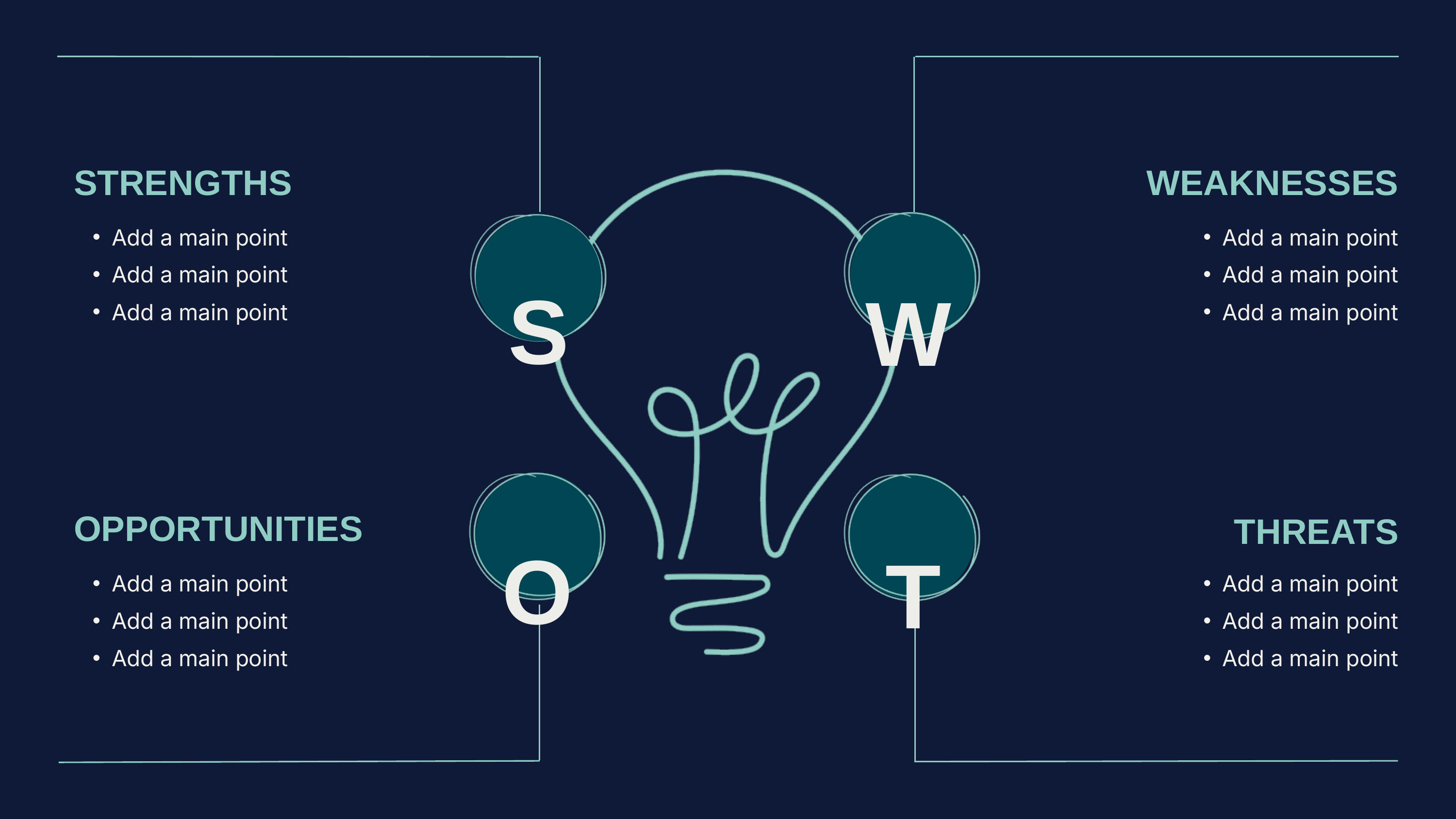

STRENGTHS
WEAKNESSES

Add a main point
Add a main point
Add a main point
Add a main point
Add a main point
Add a main point

S
W

O
T
OPPORTUNITIES
THREATS
Add a main point
Add a main point
Add a main point
Add a main point
Add a main point
Add a main point